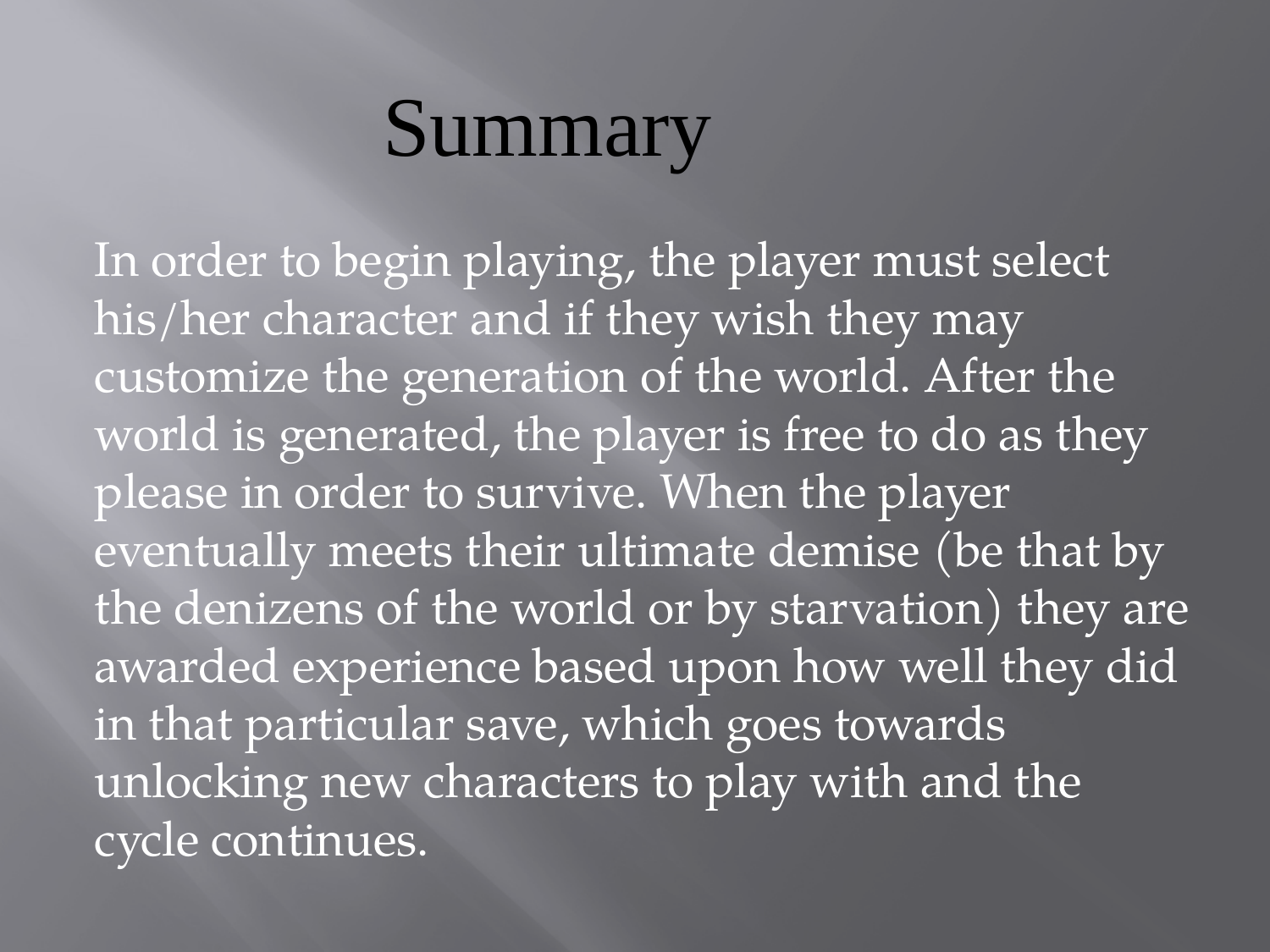

Summary
In order to begin playing, the player must select his/her character and if they wish they may customize the generation of the world. After the world is generated, the player is free to do as they please in order to survive. When the player eventually meets their ultimate demise (be that by the denizens of the world or by starvation) they are awarded experience based upon how well they did in that particular save, which goes towards unlocking new characters to play with and the cycle continues.